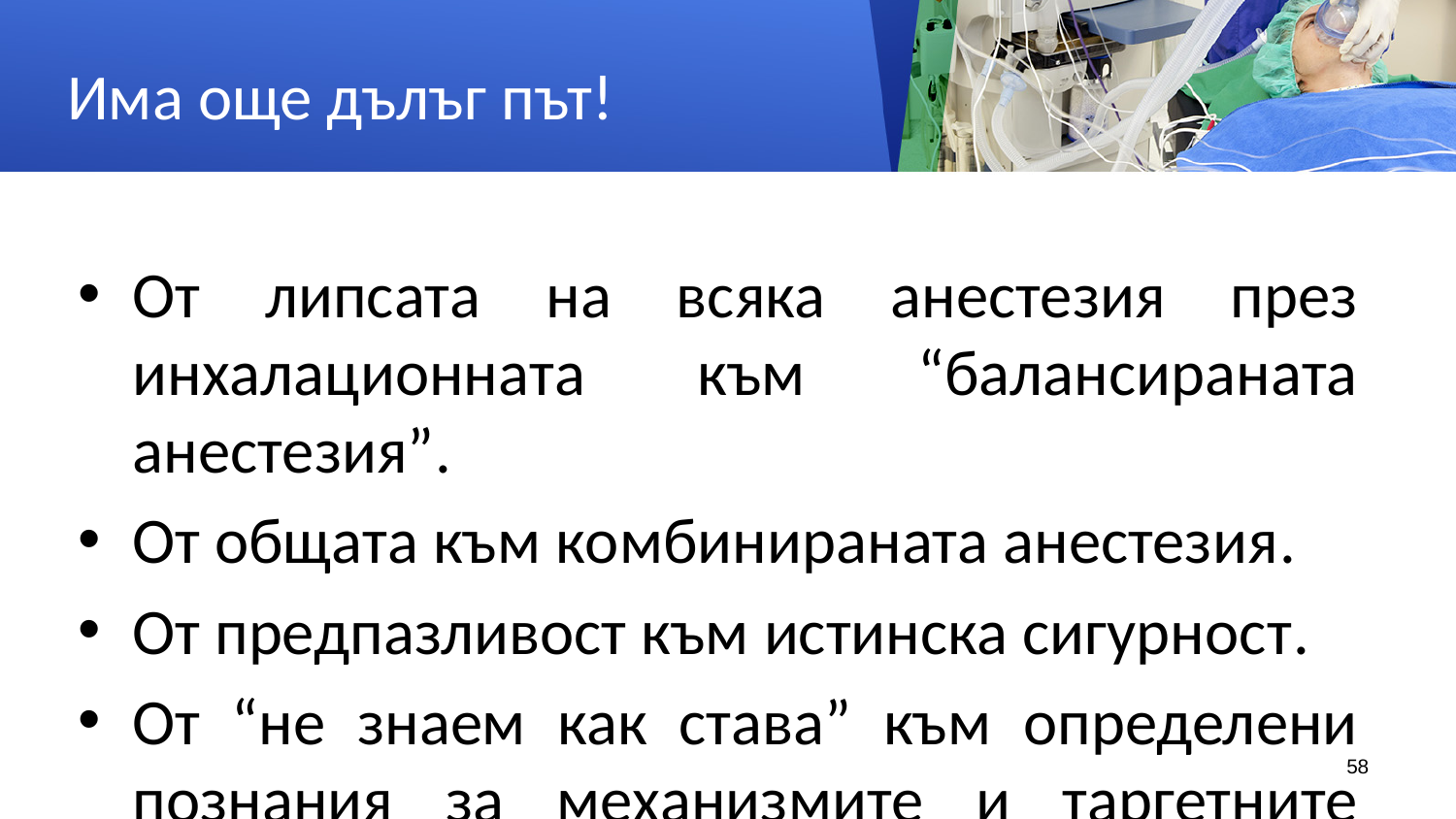

# Има още дълъг път!
От липсата на всяка анестезия през инхалационната към “балансираната анестезия”.
От общата към комбинираната анестезия.
От предпазливост към истинска сигурност.
От “не знаем как става” към определени познания за механизмите и таргетните органи и клетки.
58